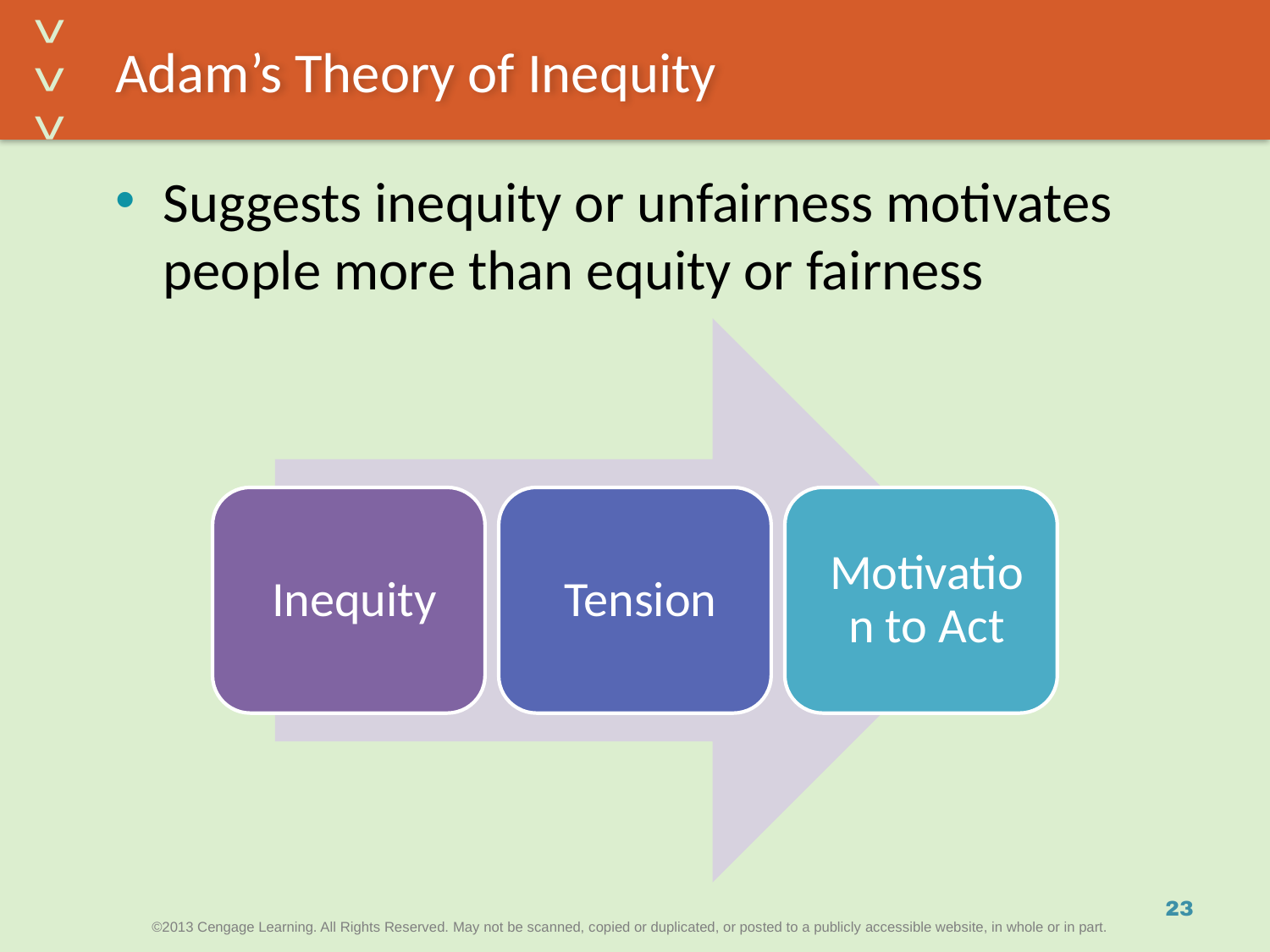

# Adam’s Theory of Inequity
Suggests inequity or unfairness motivates people more than equity or fairness
Inequity
Tension
Motivation to Act
23